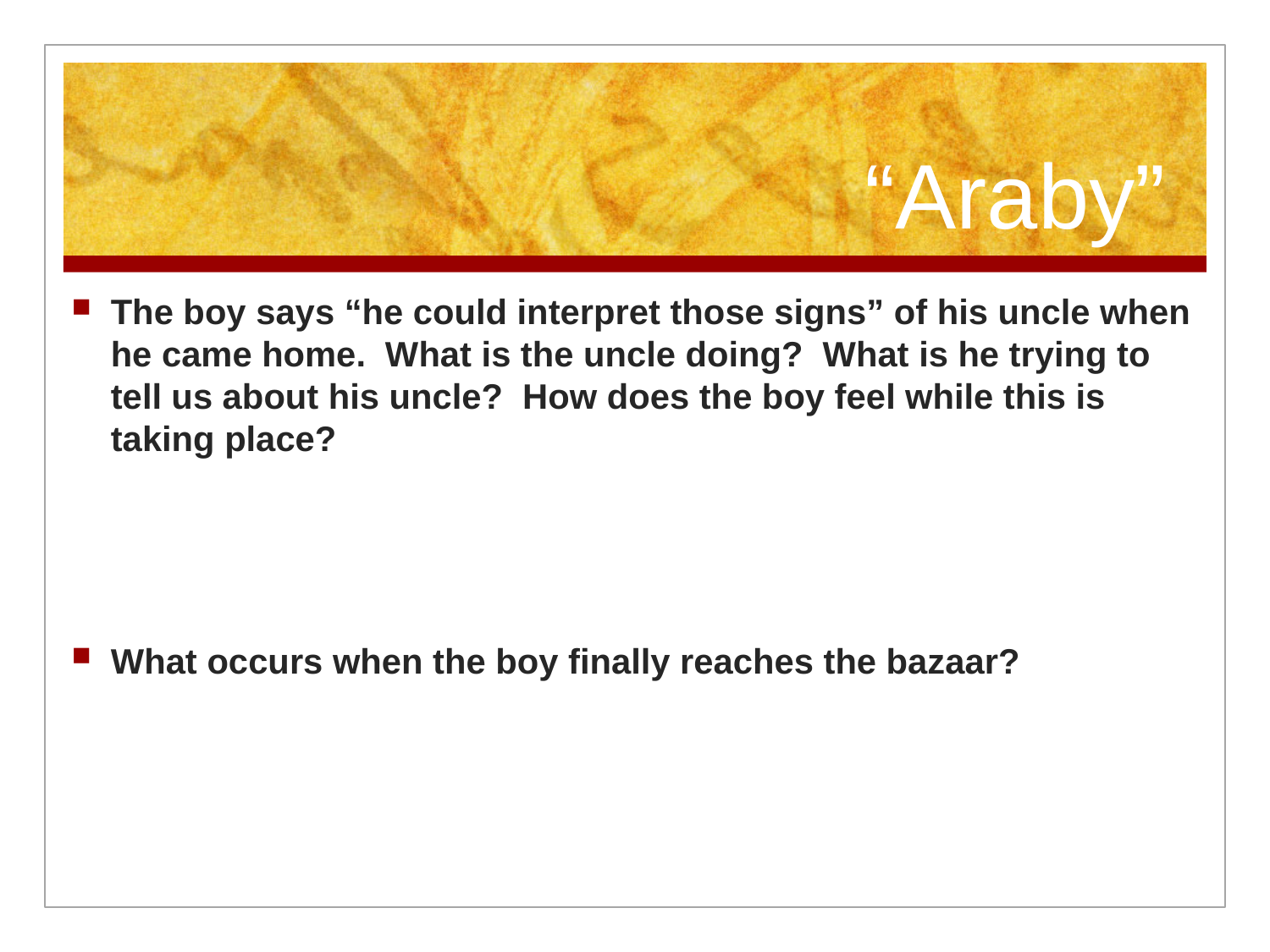

# “Araby”
The boy says “he could interpret those signs” of his uncle when he came home.  What is the uncle doing?  What is he trying to tell us about his uncle?  How does the boy feel while this is taking place?

What occurs when the boy finally reaches the bazaar?